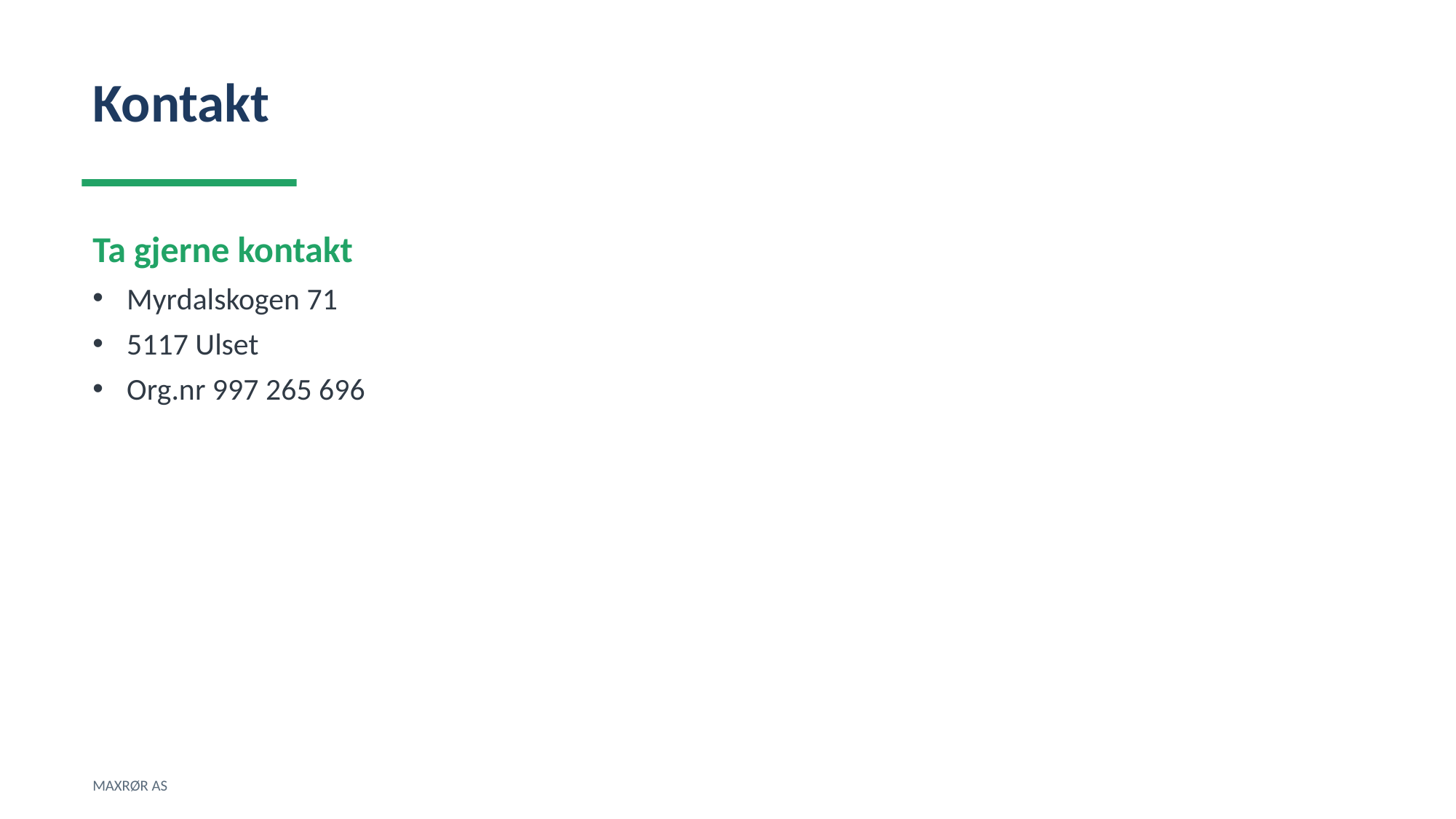

Kontakt

Ta gjerne kontakt
Myrdalskogen 71
5117 Ulset
Org.nr 997 265 696
MAXRØR AS